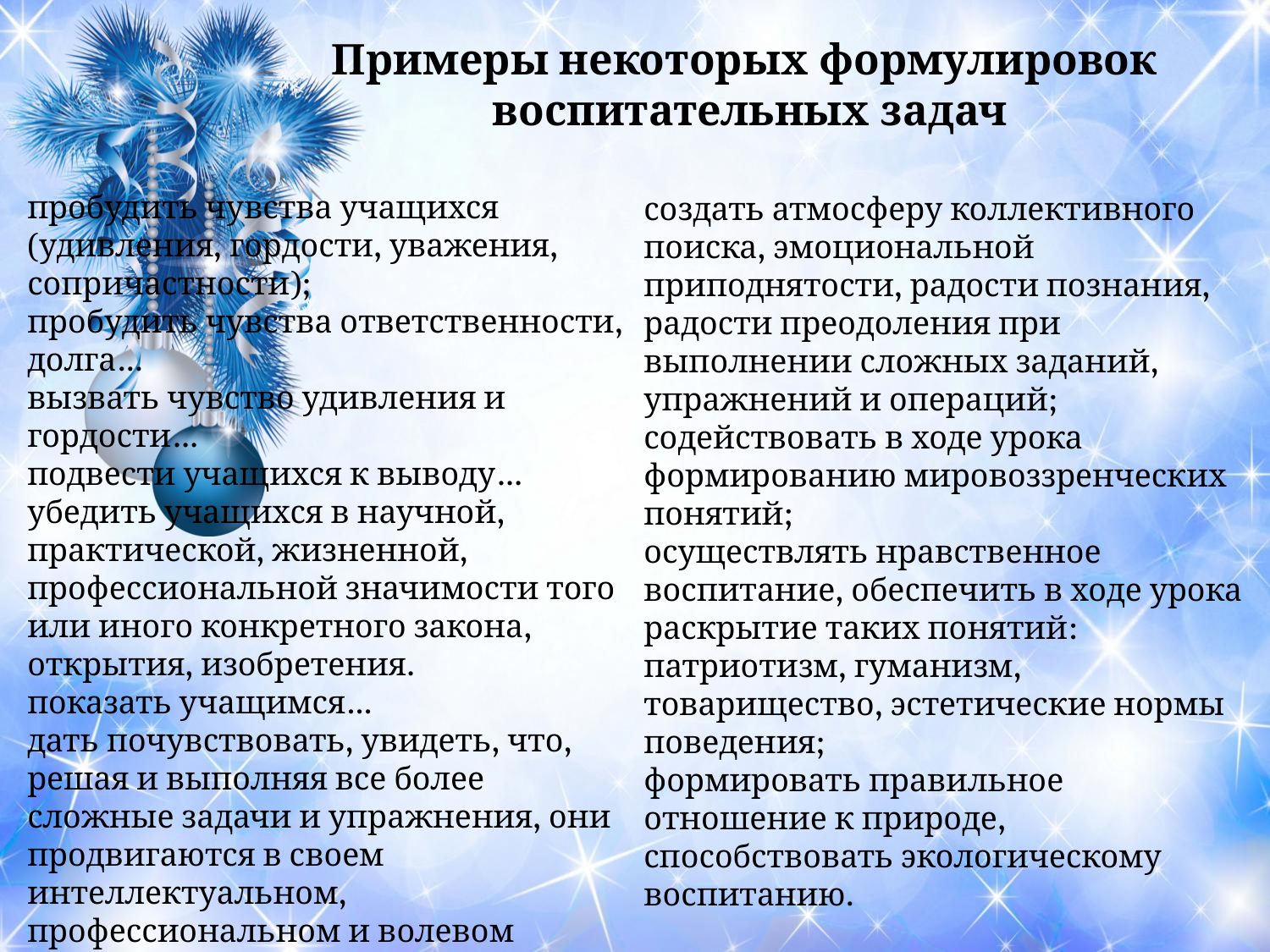

Примеры некоторых формулировок
воспитательных задач
пробудить чувства учащихся (удивления, гордости, уважения, сопричастности);
пробудить чувства ответственности, долга…
вызвать чувство удивления и гордости…
подвести учащихся к выводу…
убедить учащихся в научной, практической, жизненной, профессиональной значимости того или иного конкретного закона, открытия, изобретения.
показать учащимся…
дать почувствовать, увидеть, что, решая и выполняя все более сложные задачи и упражнения, они продвигаются в своем интеллектуальном, профессиональном и волевом развитии;
создать атмосферу коллективного поиска, эмоциональной приподнятости, радости познания, радости преодоления при выполнении сложных заданий, упражнений и операций;
содействовать в ходе урока формированию мировоззренческих понятий;
осуществлять нравственное воспитание, обеспечить в ходе урока раскрытие таких понятий: патриотизм, гуманизм, товарищество, эстетические нормы поведения;
формировать правильное отношение к природе, способствовать экологическому воспитанию.